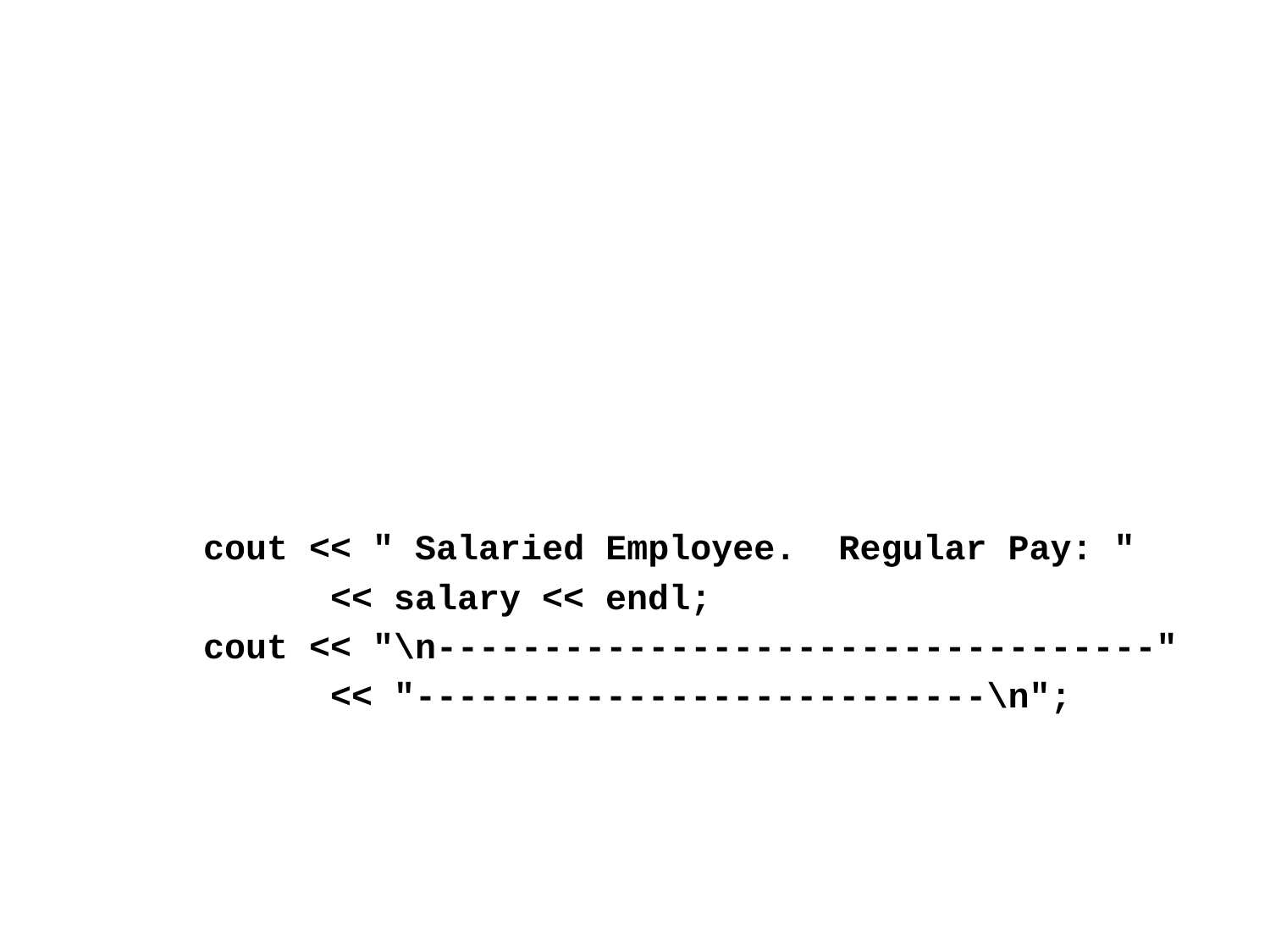

cout << " Salaried Employee.  Regular Pay: "
		<< salary << endl;
	cout << "\n----------------------------------"
		<< "---------------------------\n";